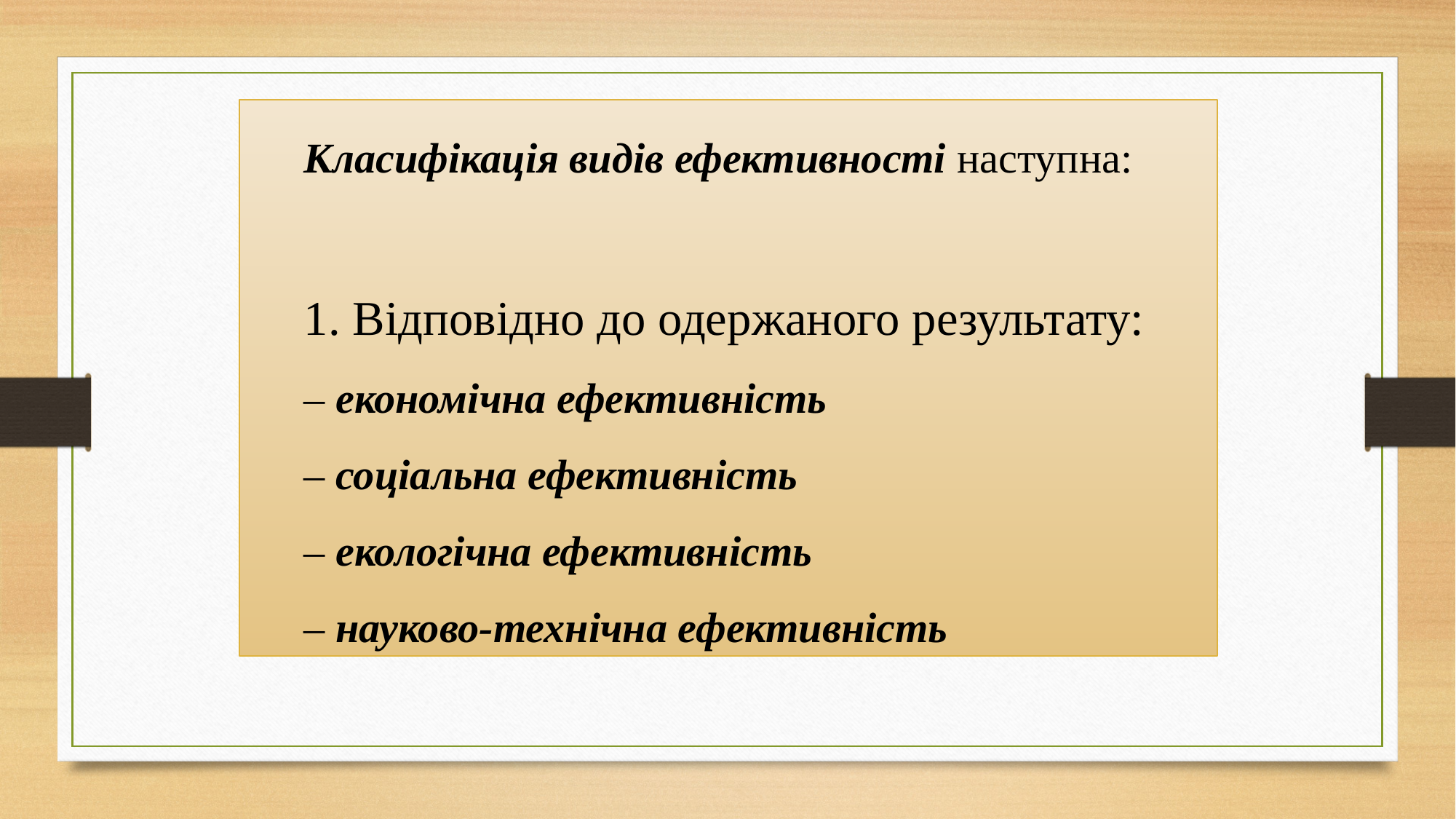

Класифікація видів ефективності наступна:

1. Відповідно до одержаного результату:
– економічна ефективність
– соціальна ефективність
– екологічна ефективність
– науково-технічна ефективність